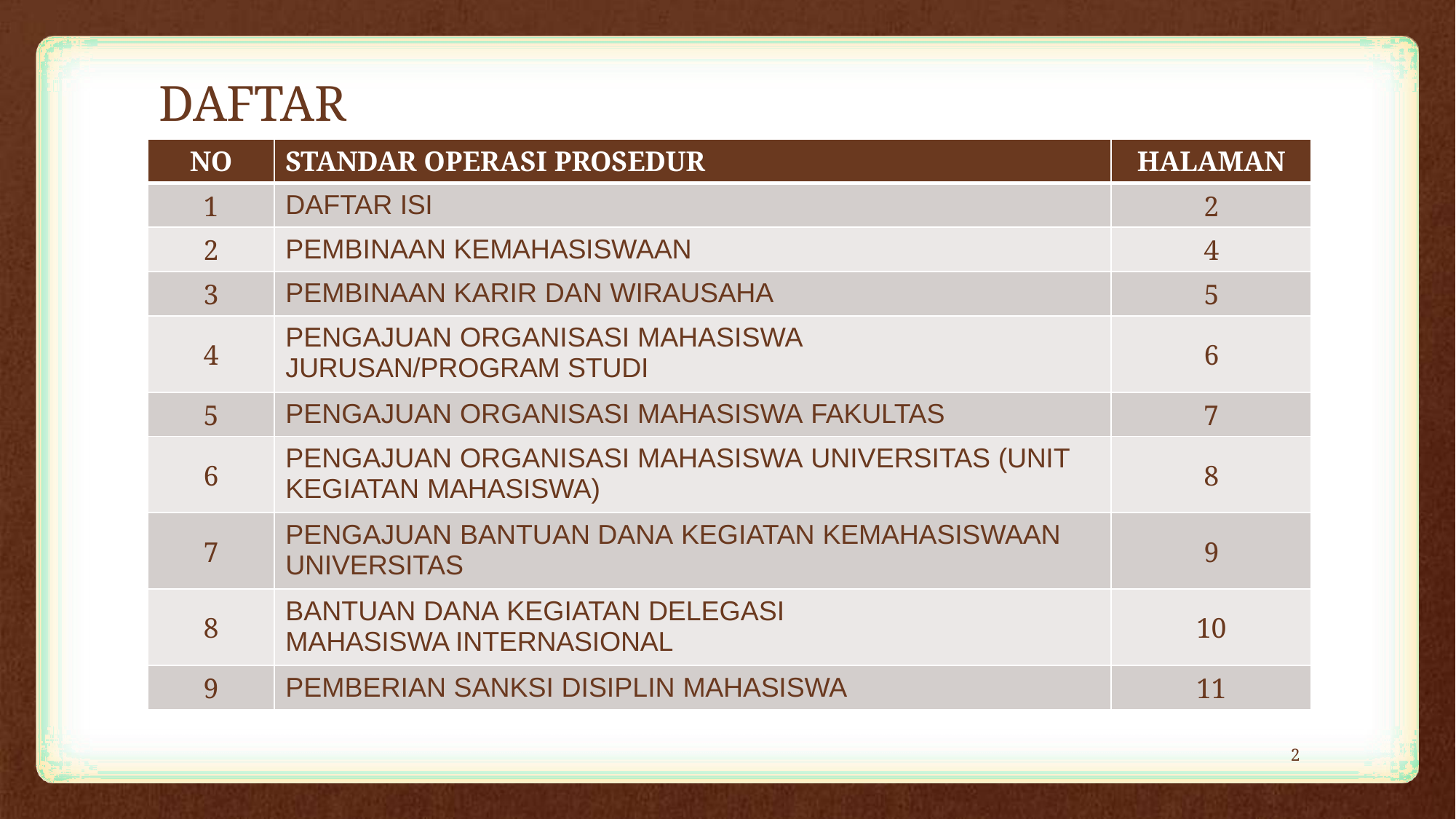

# DAFTAR ISI
| NO | STANDAR OPERASI PROSEDUR | HALAMAN |
| --- | --- | --- |
| 1 | DAFTAR ISI | 2 |
| 2 | PEMBINAAN KEMAHASISWAAN | 4 |
| 3 | PEMBINAAN KARIR DAN WIRAUSAHA | 5 |
| 4 | PENGAJUAN ORGANISASI MAHASISWA JURUSAN/PROGRAM STUDI | 6 |
| 5 | PENGAJUAN ORGANISASI MAHASISWA FAKULTAS | 7 |
| 6 | PENGAJUAN ORGANISASI MAHASISWA UNIVERSITAS (UNIT KEGIATAN MAHASISWA) | 8 |
| 7 | PENGAJUAN BANTUAN DANA KEGIATAN KEMAHASISWAAN UNIVERSITAS | 9 |
| 8 | BANTUAN DANA KEGIATAN DELEGASI MAHASISWA INTERNASIONAL | 10 |
| 9 | PEMBERIAN SANKSI DISIPLIN MAHASISWA | 11 |
2